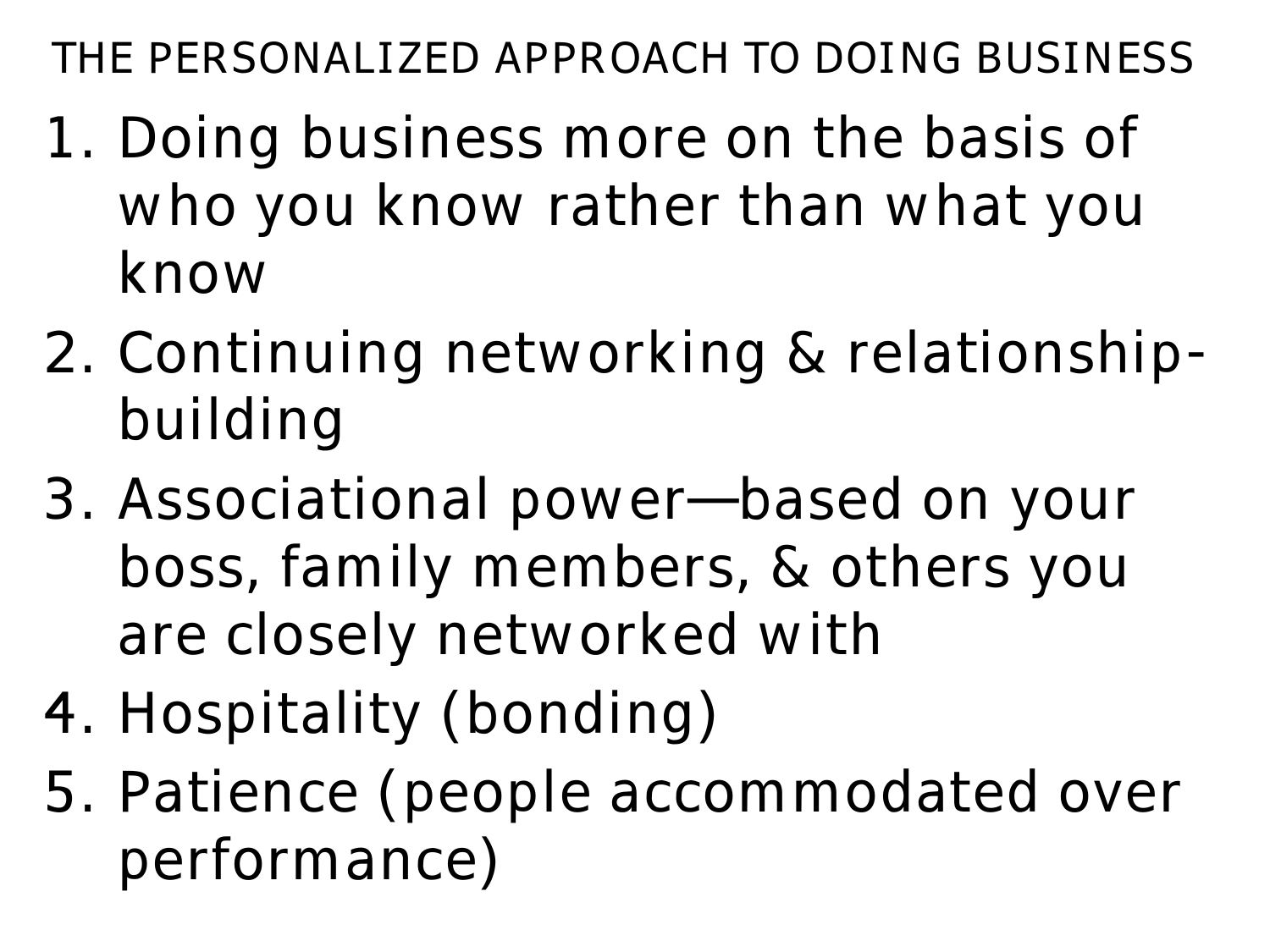

# THE PERSONALIZED APPROACH TO DOING BUSINESS
Doing business more on the basis of who you know rather than what you know
Continuing networking & relationship-building
Associational power—based on your boss, family members, & others you are closely networked with
Hospitality (bonding)
Patience (people accommodated over performance)